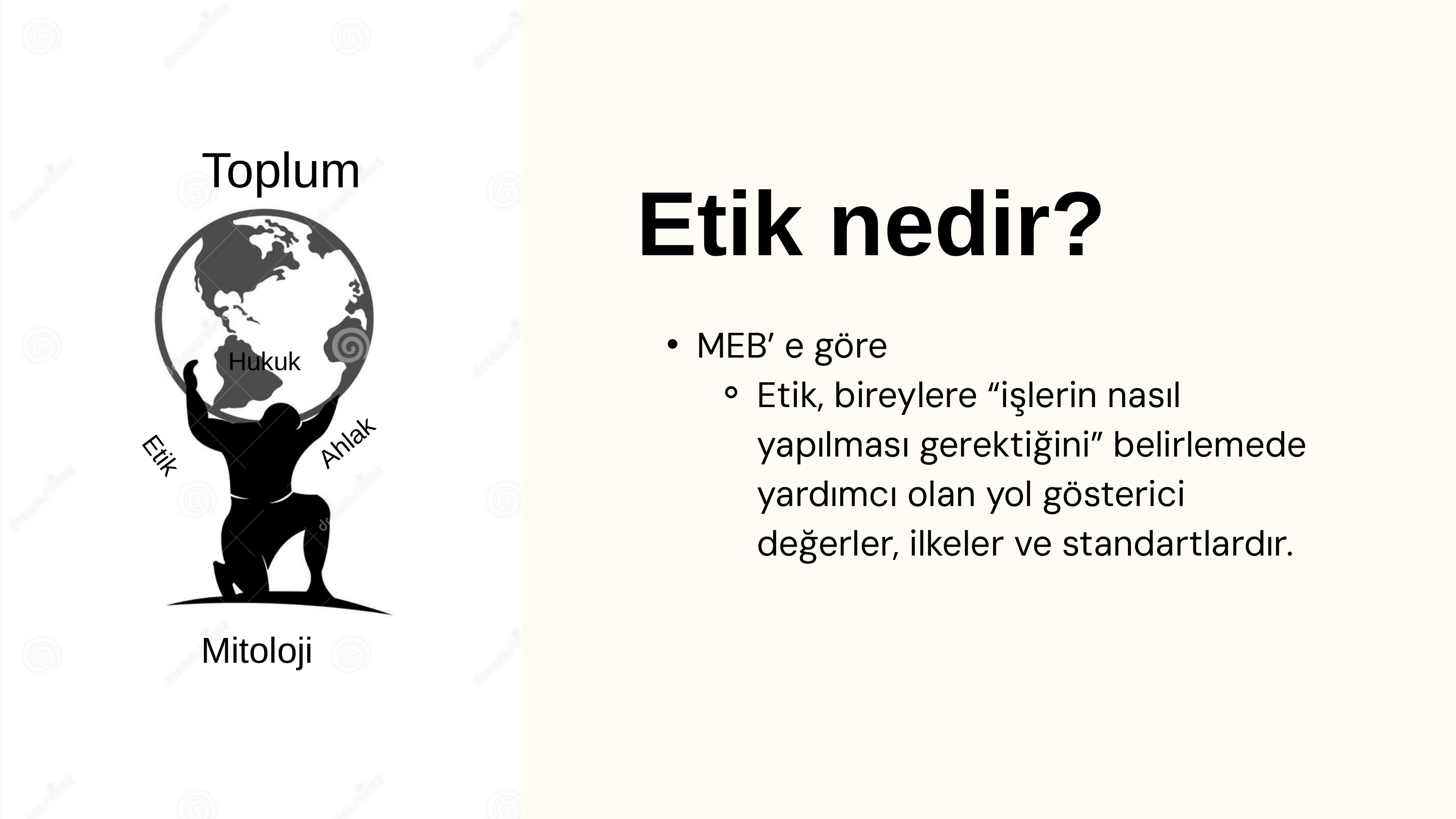

Toplum
Etik nedir?
MEB’ e göre
Etik, bireylere “işlerin nasıl yapılması gerektiğini” belirlemede yardımcı olan yol gösterici değerler, ilkeler ve standartlardır.
Hukuk
Ahlak
Etik
Mitoloji